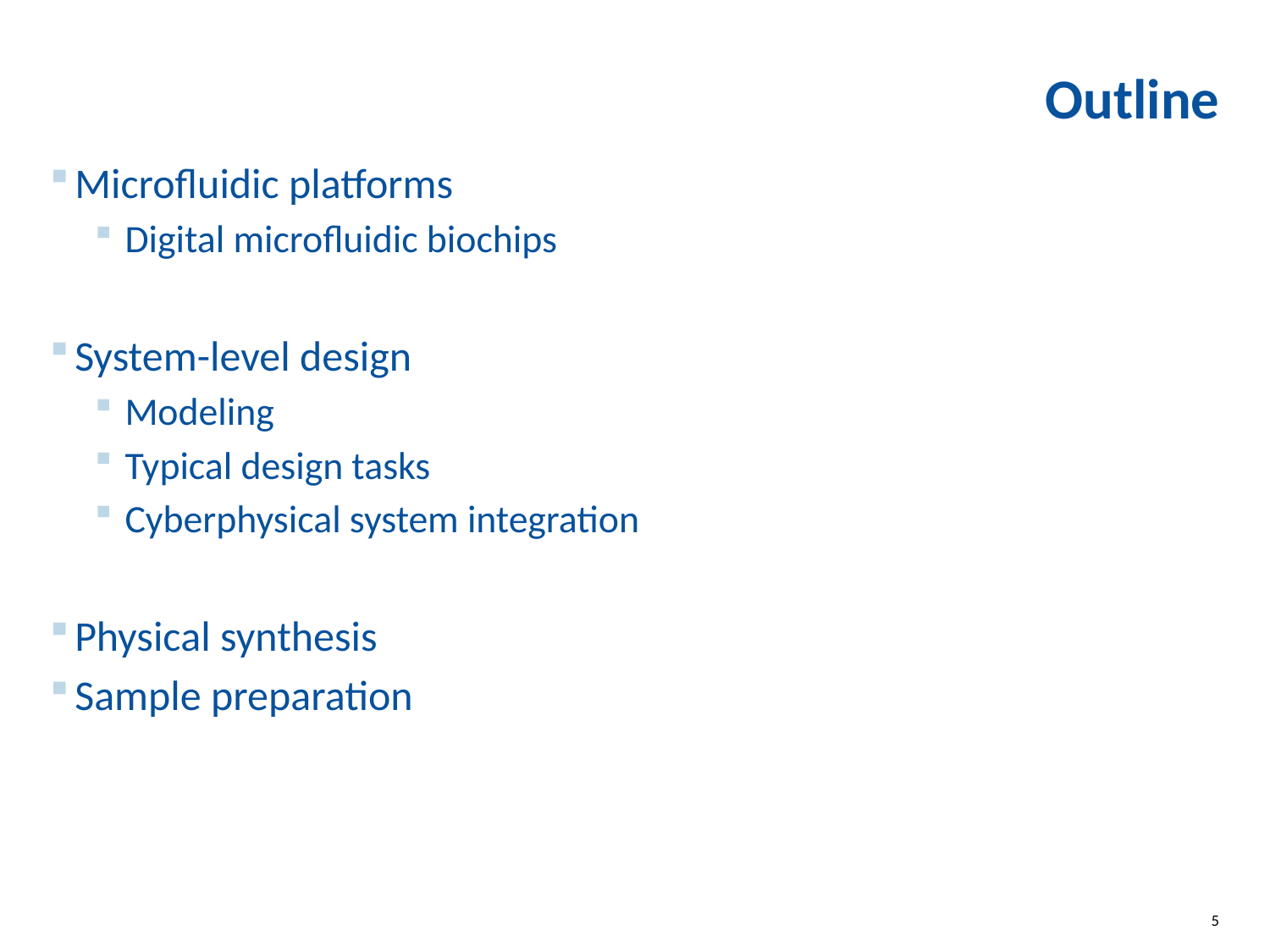

# Outline
Microfluidic platforms
Digital microfluidic biochips

System-level design
Modeling
Typical design tasks
Cyberphysical system integration

Physical synthesis
Sample preparation